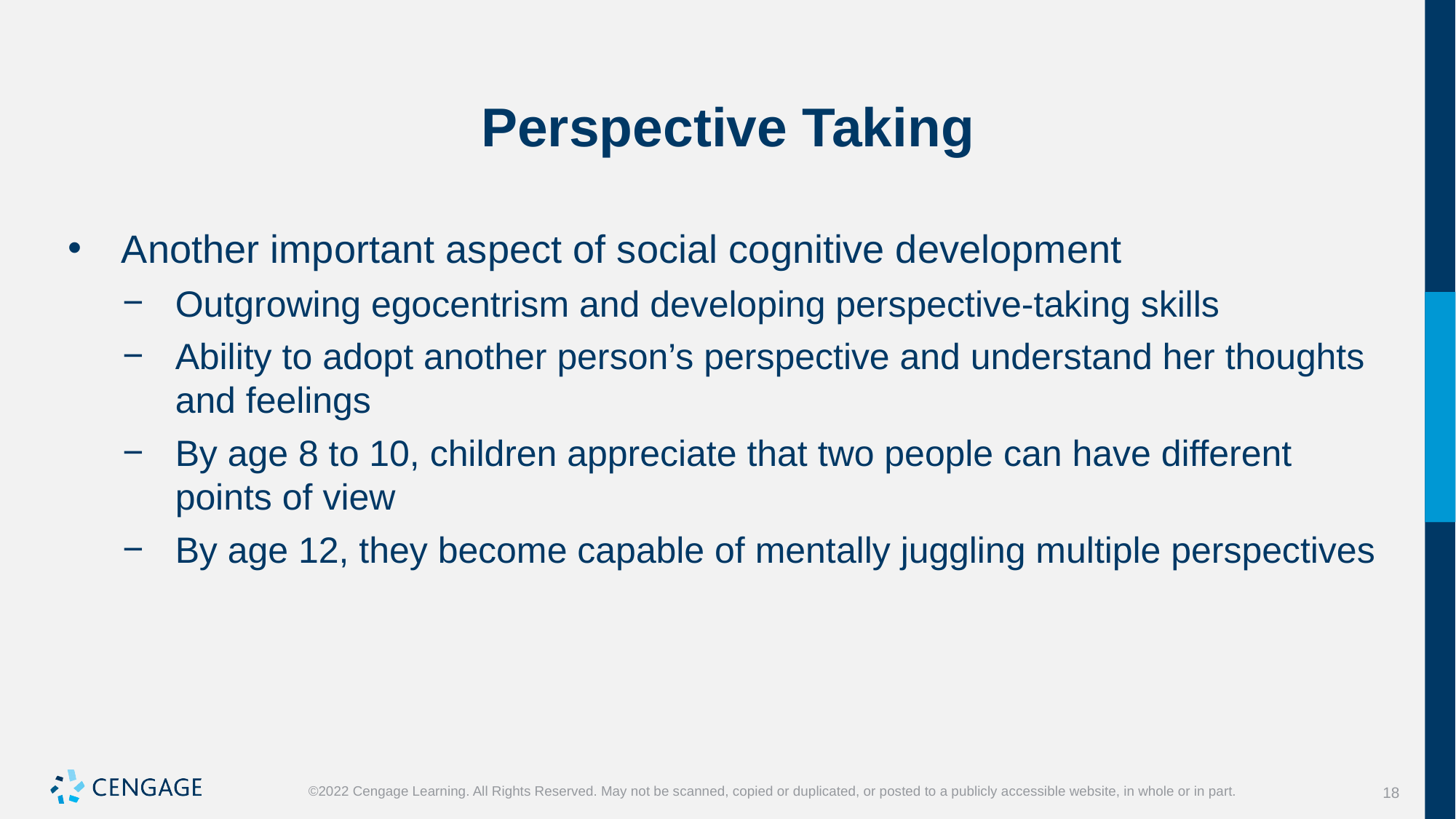

# Perspective Taking
Another important aspect of social cognitive development
Outgrowing egocentrism and developing perspective-taking skills
Ability to adopt another person’s perspective and understand her thoughts and feelings
By age 8 to 10, children appreciate that two people can have different points of view
By age 12, they become capable of mentally juggling multiple perspectives